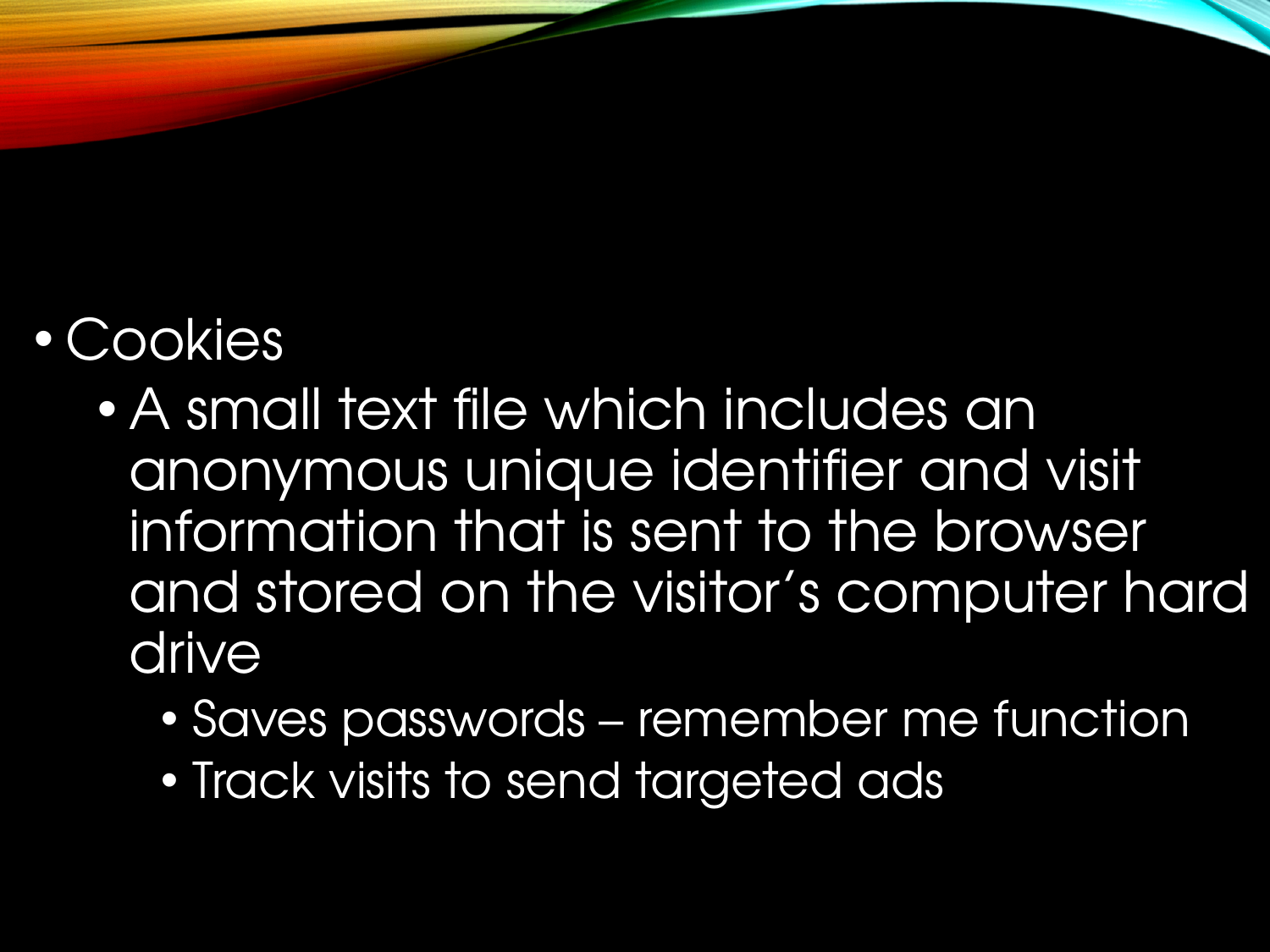

#
Cookies
A small text file which includes an anonymous unique identifier and visit information that is sent to the browser and stored on the visitor’s computer hard drive
Saves passwords – remember me function
Track visits to send targeted ads